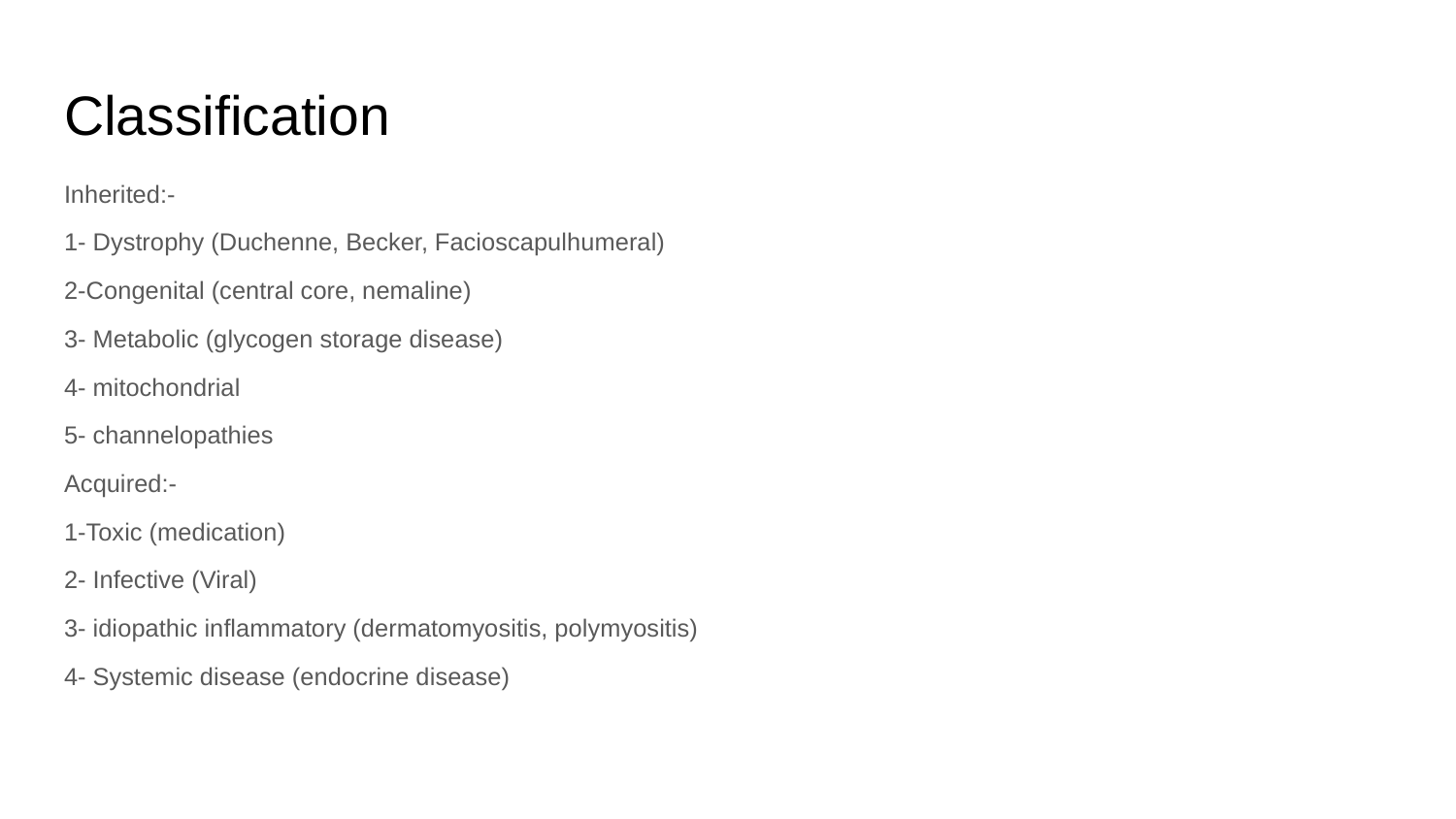

# Classification

Inherited:-
1- Dystrophy (Duchenne, Becker, Facioscapulhumeral)
2-Congenital (central core, nemaline)
3- Metabolic (glycogen storage disease)
4- mitochondrial
5- channelopathies
Acquired:-
1-Toxic (medication)
2- Infective (Viral)
3- idiopathic inflammatory (dermatomyositis, polymyositis)
4- Systemic disease (endocrine disease)